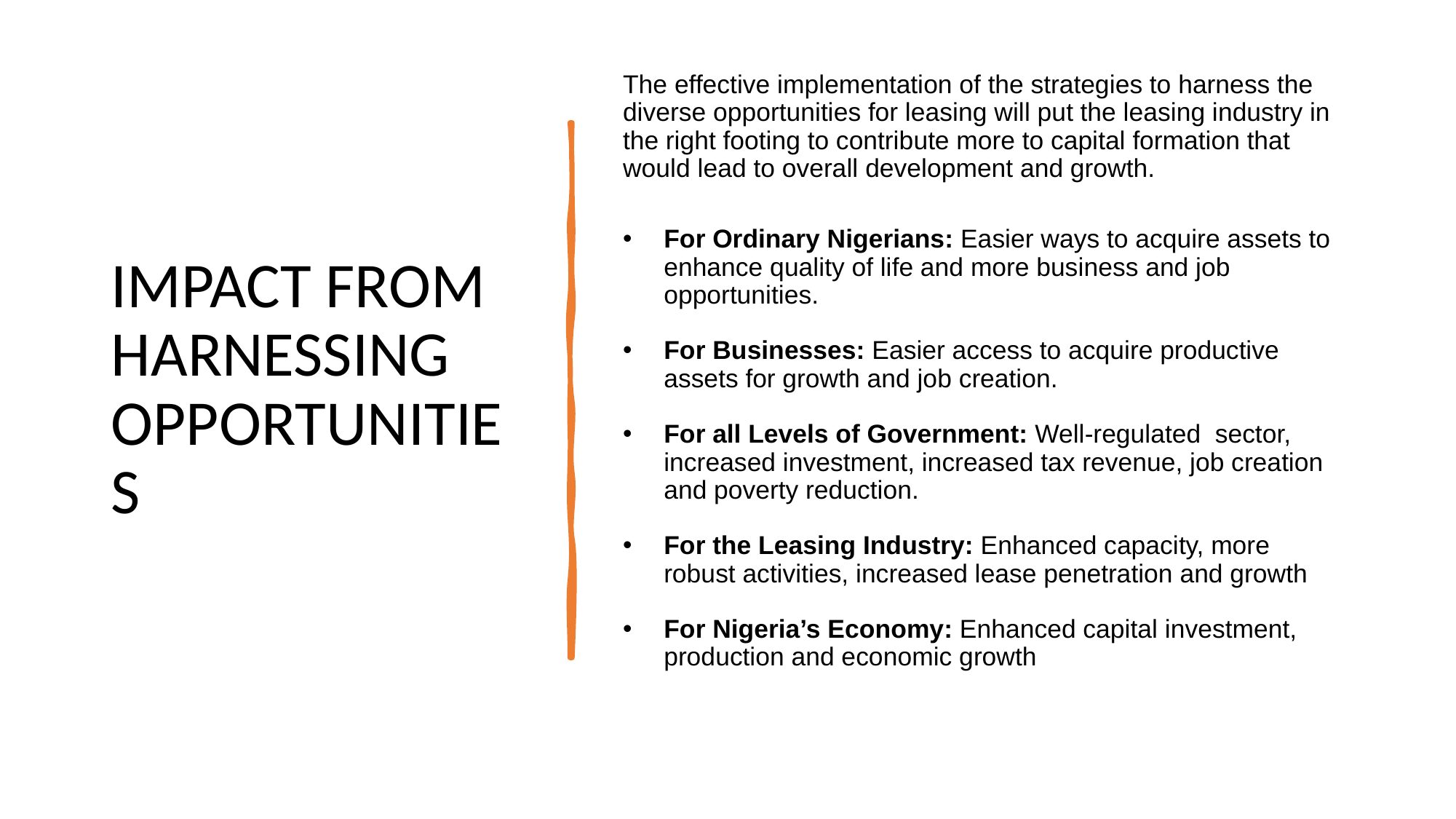

# IMPACT FROM HARNESSING OPPORTUNITIES
The effective implementation of the strategies to harness the diverse opportunities for leasing will put the leasing industry in the right footing to contribute more to capital formation that would lead to overall development and growth.

For Ordinary Nigerians: Easier ways to acquire assets to enhance quality of life and more business and job opportunities.

For Businesses: Easier access to acquire productive assets for growth and job creation.

For all Levels of Government: Well-regulated  sector, increased investment, increased tax revenue, job creation and poverty reduction.

For the Leasing Industry: Enhanced capacity, more robust activities, increased lease penetration and growth

For Nigeria’s Economy: Enhanced capital investment, production and economic growth